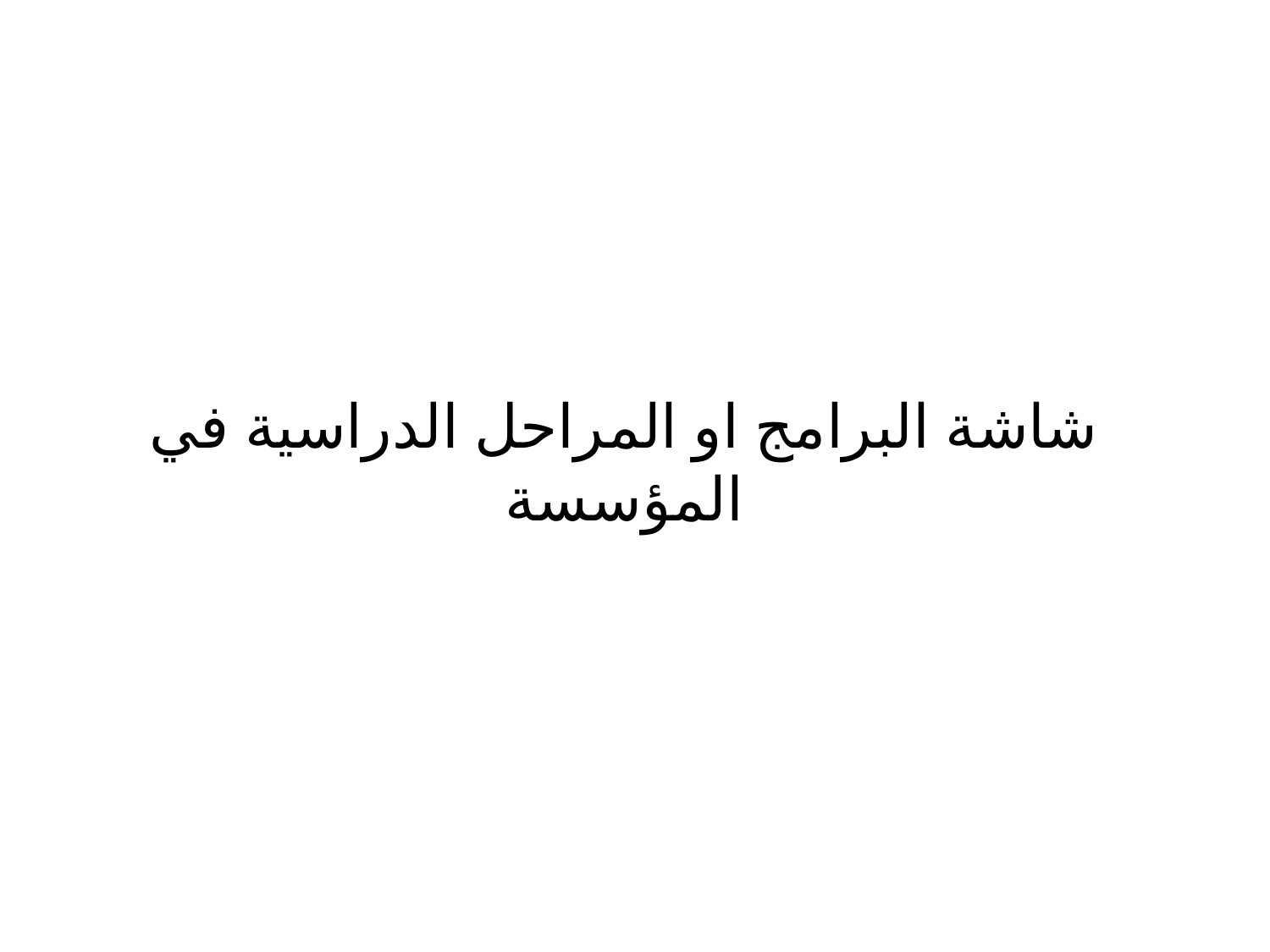

# شاشة البرامج او المراحل الدراسية في المؤسسة